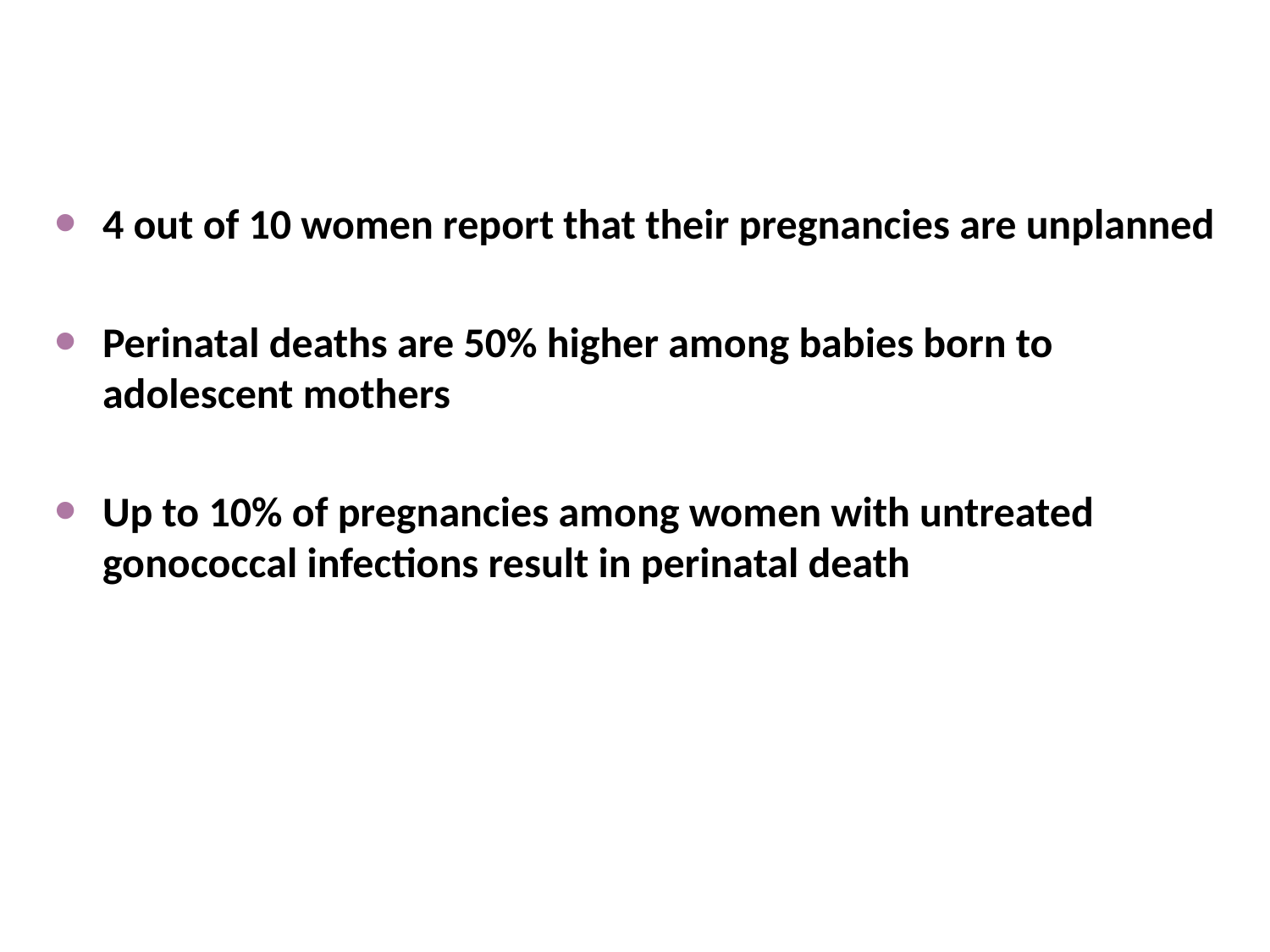

4 out of 10 women report that their pregnancies are unplanned

Perinatal deaths are 50% higher among babies born to adolescent mothers

Up to 10% of pregnancies among women with untreated gonococcal infections result in perinatal death